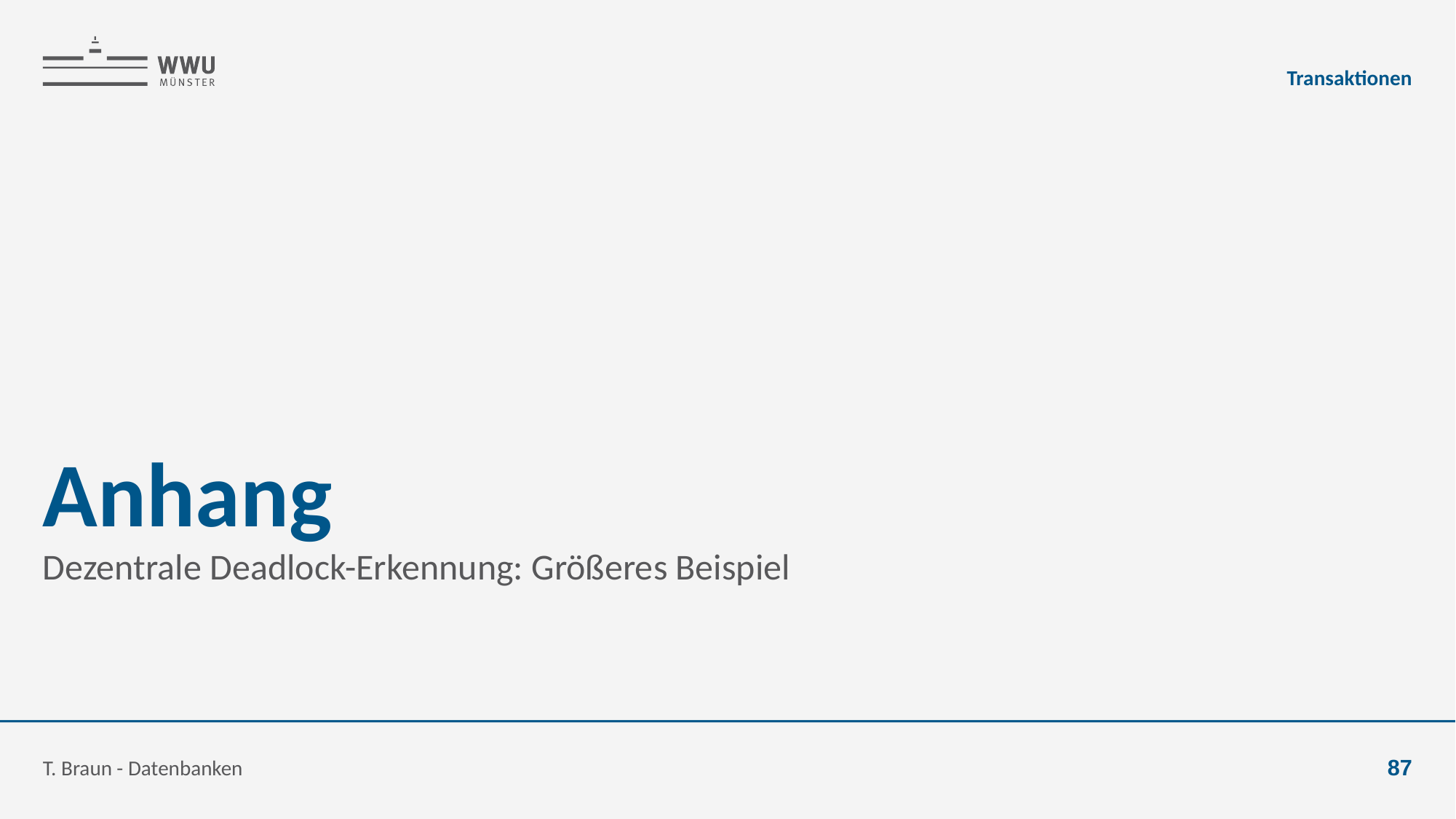

Transaktionen
# Anhang
Dezentrale Deadlock-Erkennung: Größeres Beispiel
T. Braun - Datenbanken
87